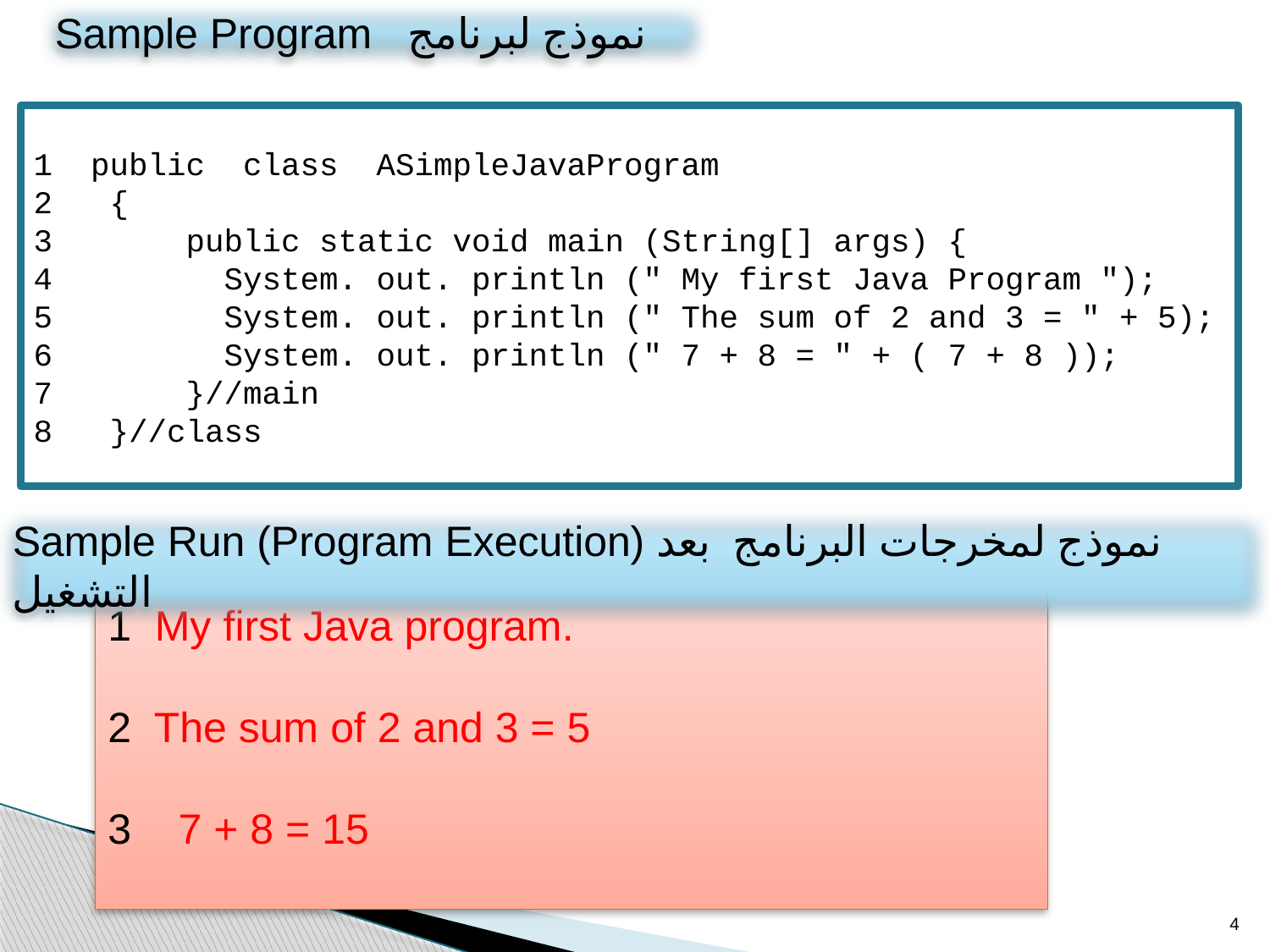

Sample Program   نموذج لبرنامج
1  public  class  ASimpleJavaProgram
2   {
3       public static void main (String[] args) {
4         System. out. println (" My first Java Program ");
5         System. out. println (" The sum of 2 and 3 = " + 5);
6         System. out. println (" 7 + 8 = " + ( 7 + 8 ));
7       }//main
8   }//class
Sample Run (Program Execution) نموذج لمخرجات البرنامج  بعد التشغيل
1  My first Java program.

2  The sum of 2 and 3 = 5

3    7 + 8 = 15

4